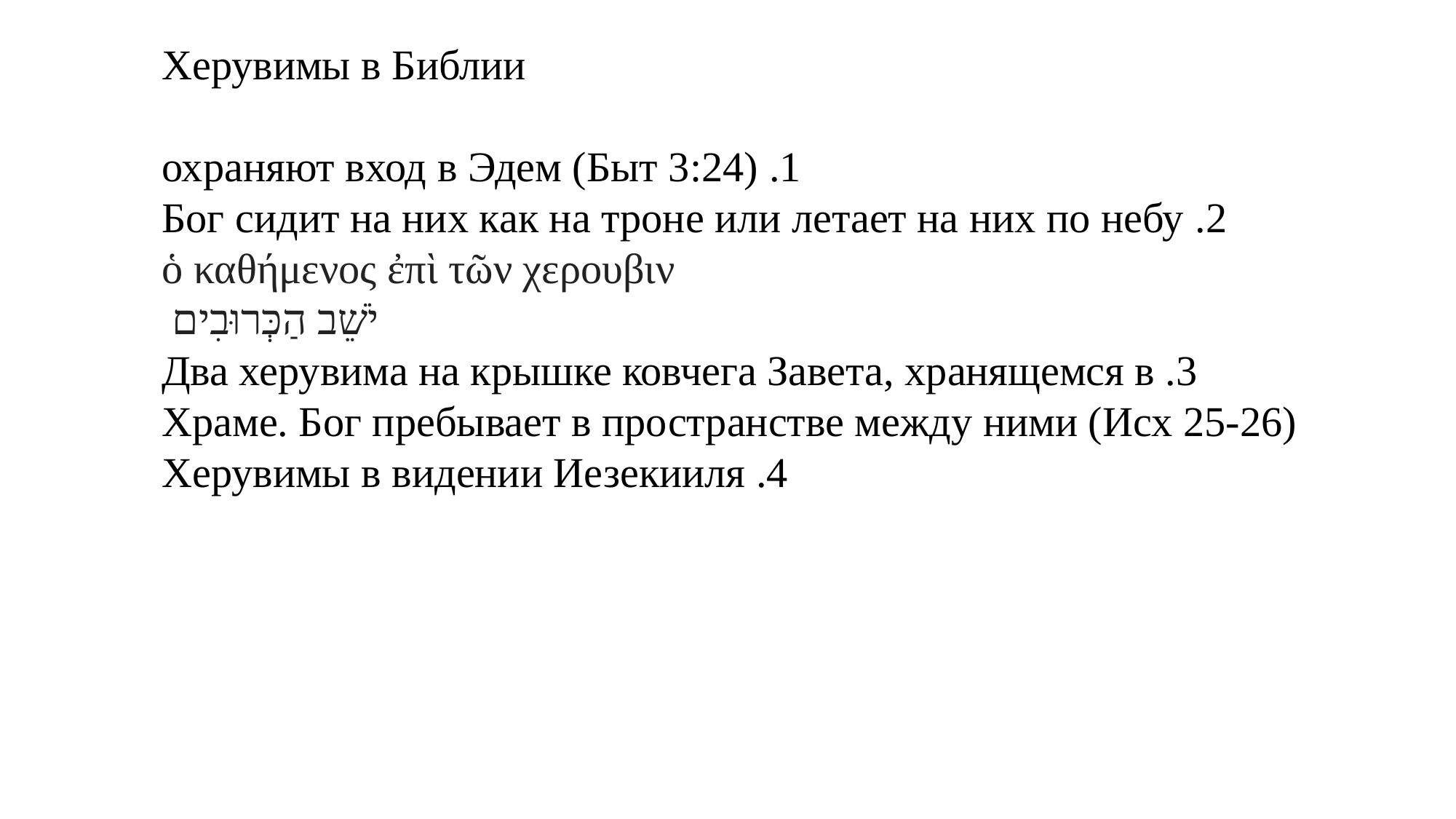

Херувимы в Библии

1. охраняют вход в Эдем (Быт 3:24)
2. Бог сидит на них как на троне или летает на них по небу
ὁ καθήμενος ἐπὶ τῶν χερουβιν
יֹשֵׁב הַכְּרוּבִים
3. Два херувима на крышке ковчега Завета, хранящемся в Храме. Бог пребывает в пространстве между ними (Исх 25-26)
4. Херувимы в видении Иезекииля